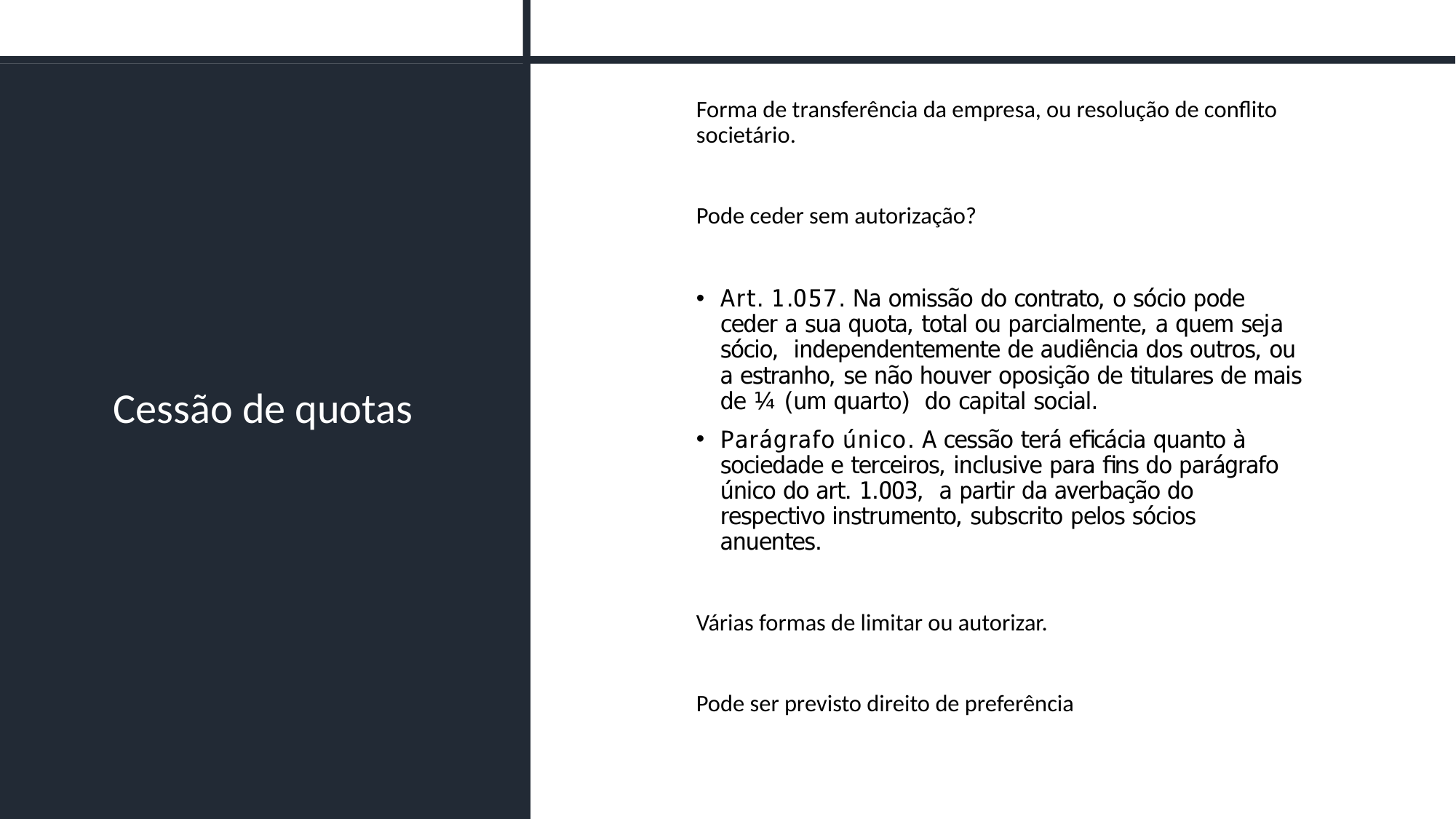

# Cessão de quotas
Forma de transferência da empresa, ou resolução de conflito societário.

Pode ceder sem autorização?

Art. 1.057. Na omissão do contrato, o sócio pode ceder a sua quota, total ou parcialmente, a quem seja sócio,  independentemente de audiência dos outros, ou a estranho, se não houver oposição de titulares de mais de ¼ (um quarto)  do capital social.
Parágrafo único. A cessão terá eficácia quanto à sociedade e terceiros, inclusive para fins do parágrafo único do art. 1.003,  a partir da averbação do respectivo instrumento, subscrito pelos sócios anuentes.

Várias formas de limitar ou autorizar.

Pode ser previsto direito de preferência